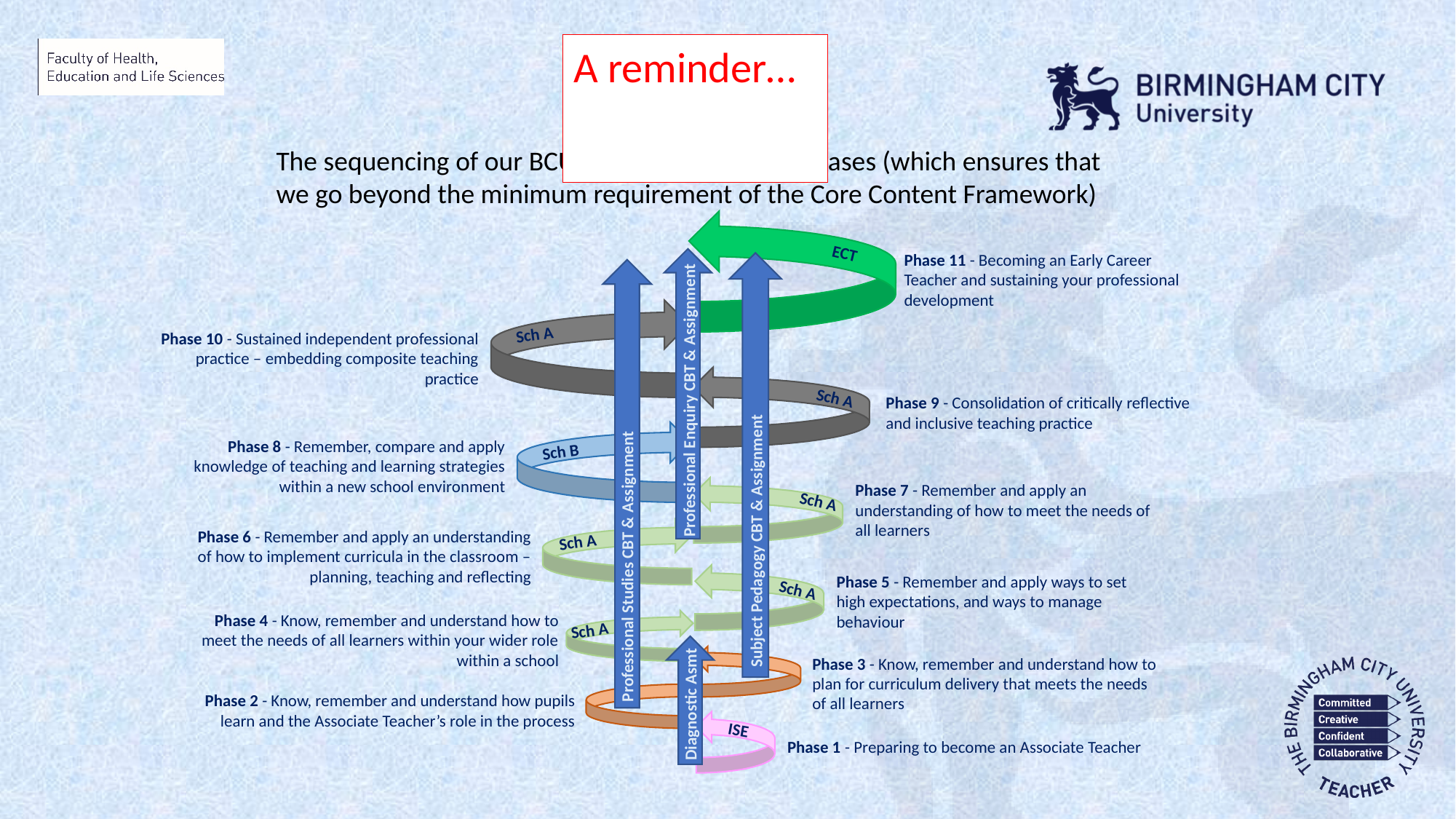

A reminder…
The sequencing of our BCU ITE Curriculum into phases (which ensures that we go beyond the minimum requirement of the Core Content Framework)

ECT
Phase 11 - Becoming an Early Career Teacher and sustaining your professional development

Sch A
Phase 10 - Sustained independent professional practice – embedding composite teaching practice

Professional Enquiry CBT & Assignment
Sch A
Phase 9 - Consolidation of critically reflective and inclusive teaching practice

Phase 8 - Remember, compare and apply knowledge of teaching and learning strategies within a new school environment
Sch B
Phase 7 - Remember and apply an understanding of how to meet the needs of all learners

Sch A
Subject Pedagogy CBT & Assignment

Phase 6 - Remember and apply an understanding of how to implement curricula in the classroom – planning, teaching and reflecting
Sch A
Professional Studies CBT & Assignment

Phase 5 - Remember and apply ways to set high expectations, and ways to manage behaviour
Sch A
Phase 4 - Know, remember and understand how to meet the needs of all learners within your wider role within a school

Sch A

Phase 3 - Know, remember and understand how to plan for curriculum delivery that meets the needs of all learners

Diagnostic Asmt
Phase 2 - Know, remember and understand how pupils learn and the Associate Teacher’s role in the process

ISE
Phase 1 - Preparing to become an Associate Teacher